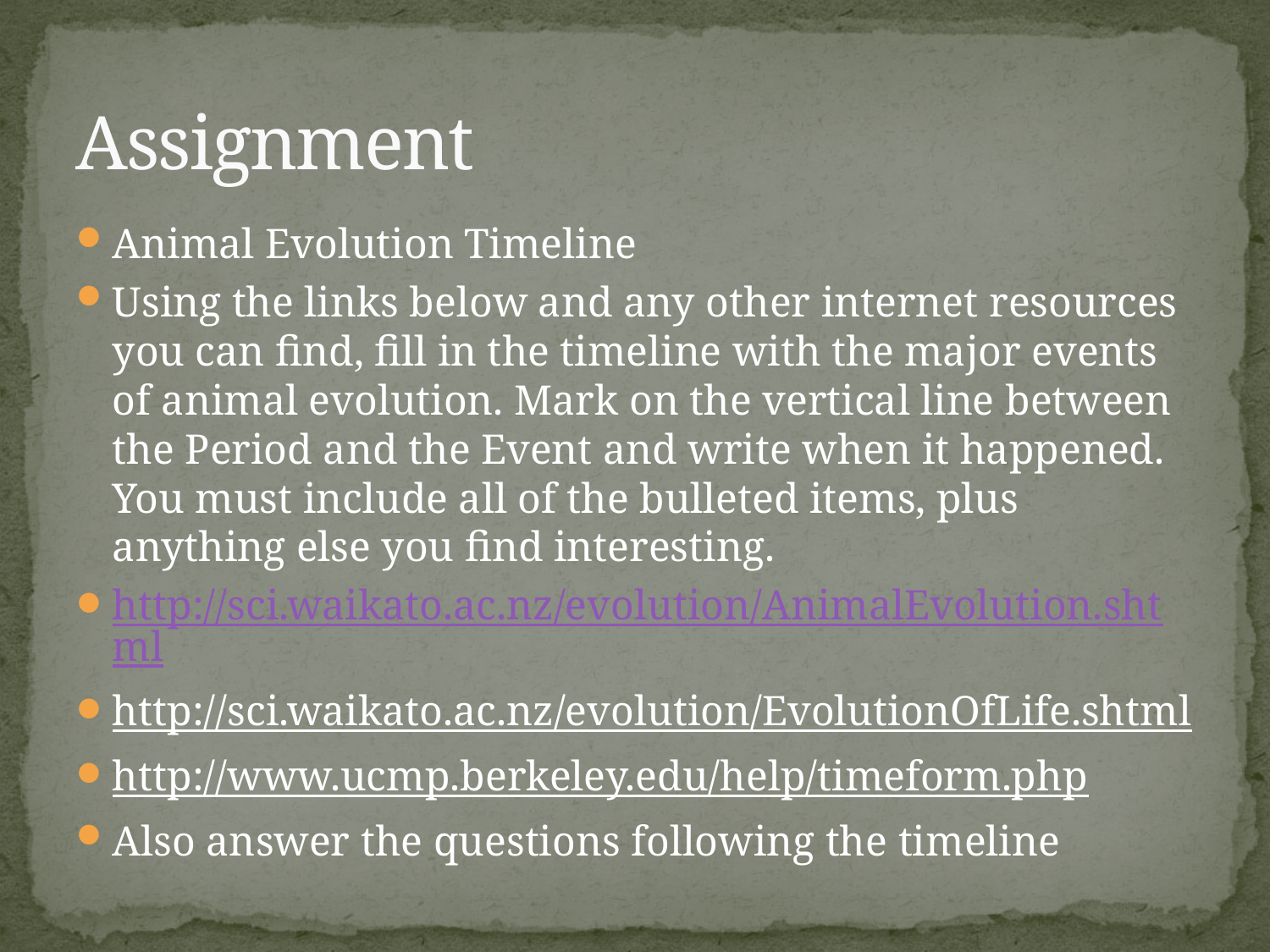

# Assignment
Animal Evolution Timeline
Using the links below and any other internet resources you can find, fill in the timeline with the major events of animal evolution. Mark on the vertical line between the Period and the Event and write when it happened. You must include all of the bulleted items, plus anything else you find interesting.
http://sci.waikato.ac.nz/evolution/AnimalEvolution.shtml
http://sci.waikato.ac.nz/evolution/EvolutionOfLife.shtml
http://www.ucmp.berkeley.edu/help/timeform.php
Also answer the questions following the timeline